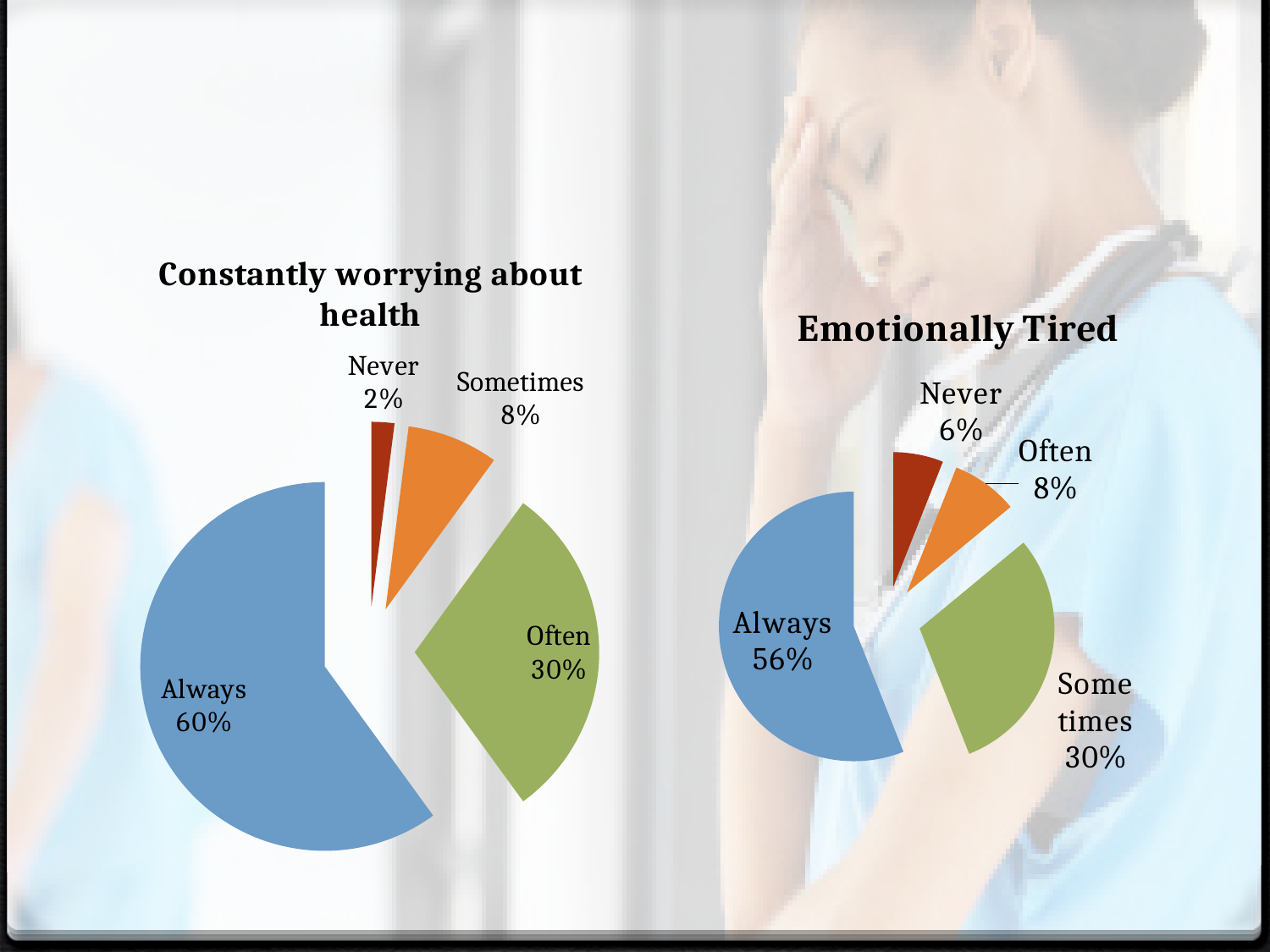

#

### Chart:

| Category | Constantly worrying about health |
|---|---|
| Never | 0.02 |
| Sometimes | 0.08 |
| Often | 0.3 |
| Always | 0.6 |

### Chart:

| Category | Emotionally Tired |
|---|---|
| Never | 0.06 |
| Often | 0.08 |
| Sometimes | 0.3 |
| Always | 0.56 |